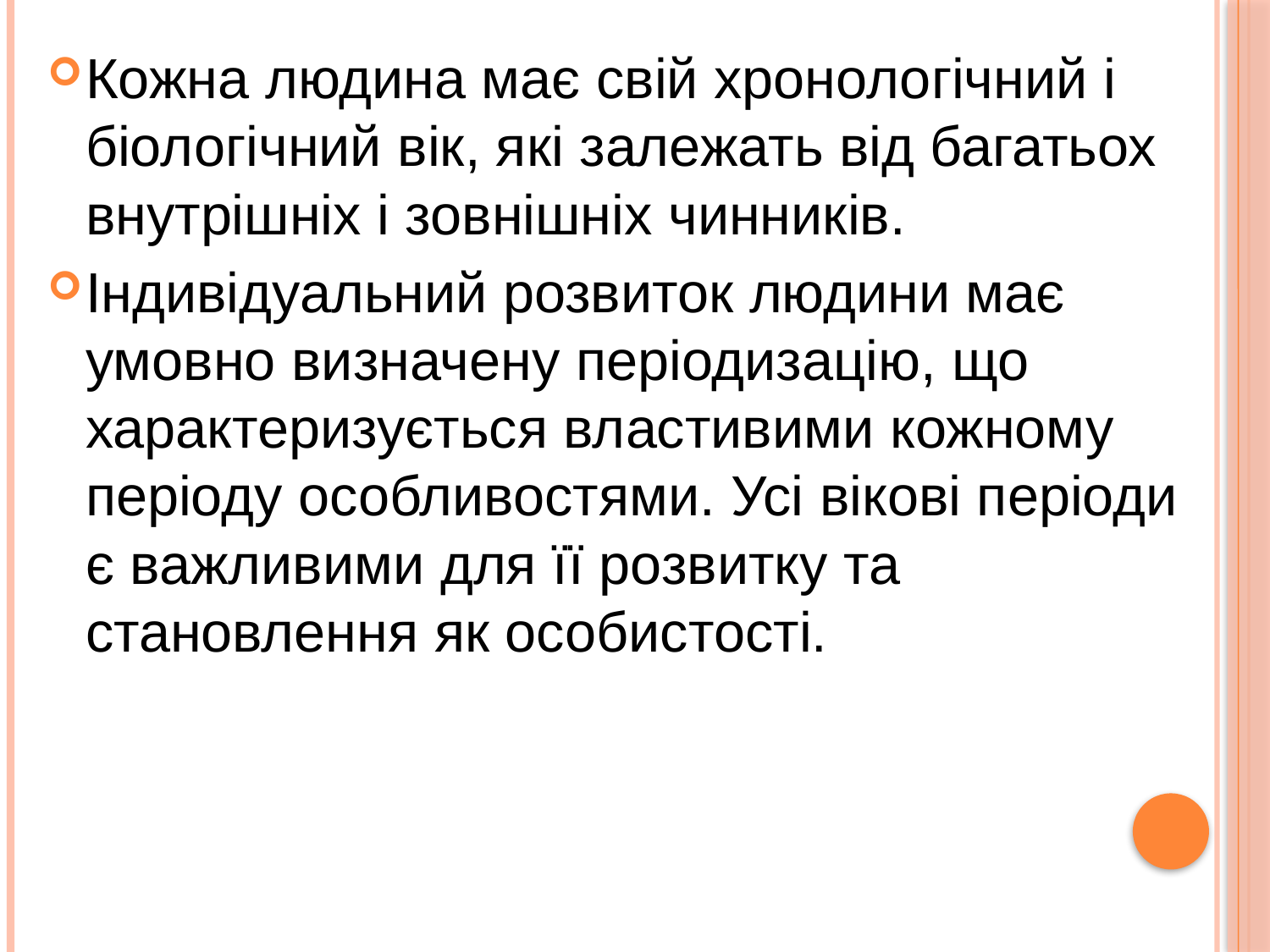

Кожна людина має свій хронологічний і біологічний вік, які залежать від багатьох внутрішніх і зовнішніх чинників.
Індивідуальний розвиток людини має умовно визначену періодизацію, що характеризується властивими кожному періоду особливостями. Усі вікові періоди є важливими для її розвитку та становлення як особистості.